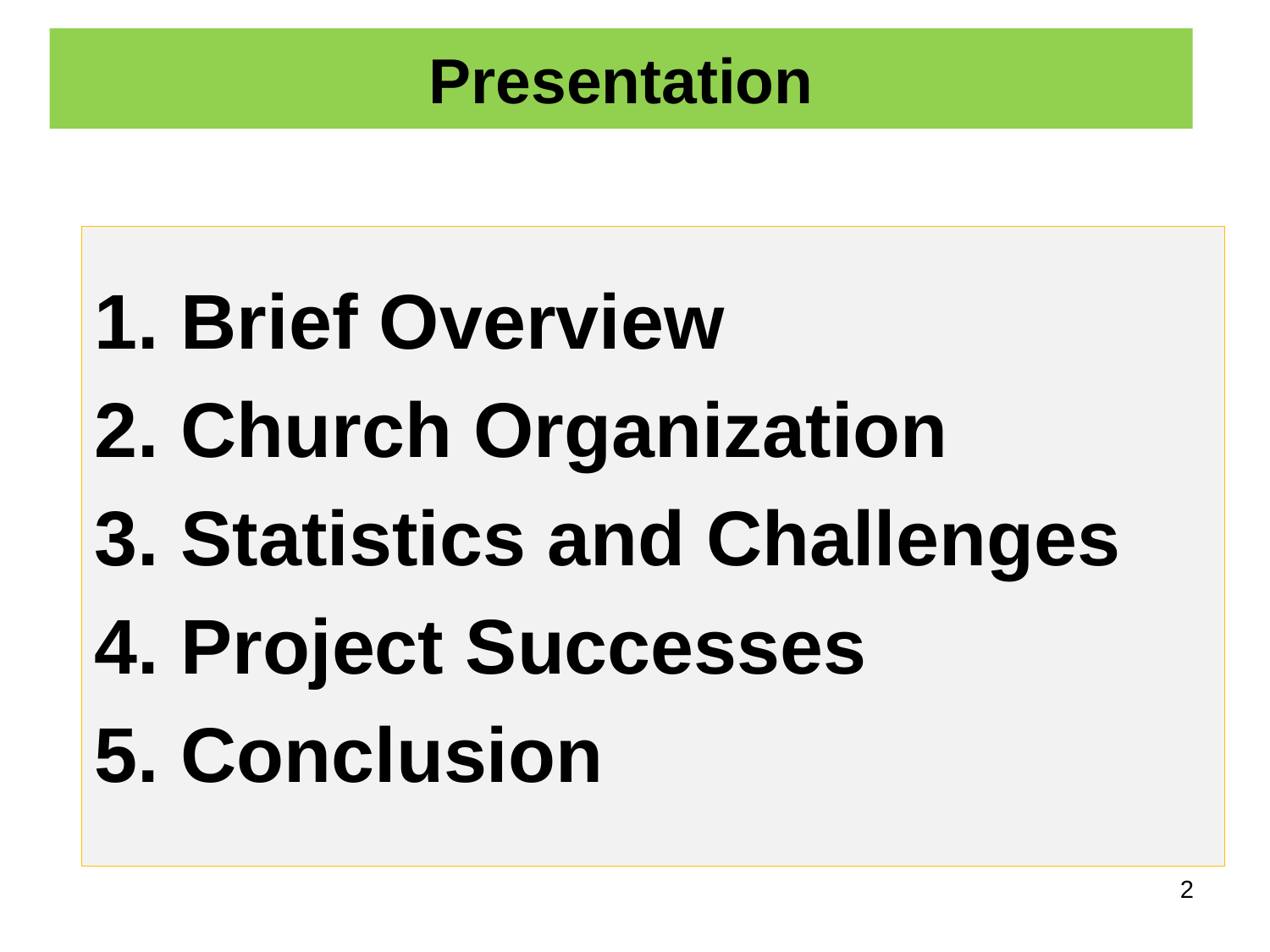

# Presentation

 Brief Overview
 Church Organization
 Statistics and Challenges
 Project Successes
 Conclusion

2